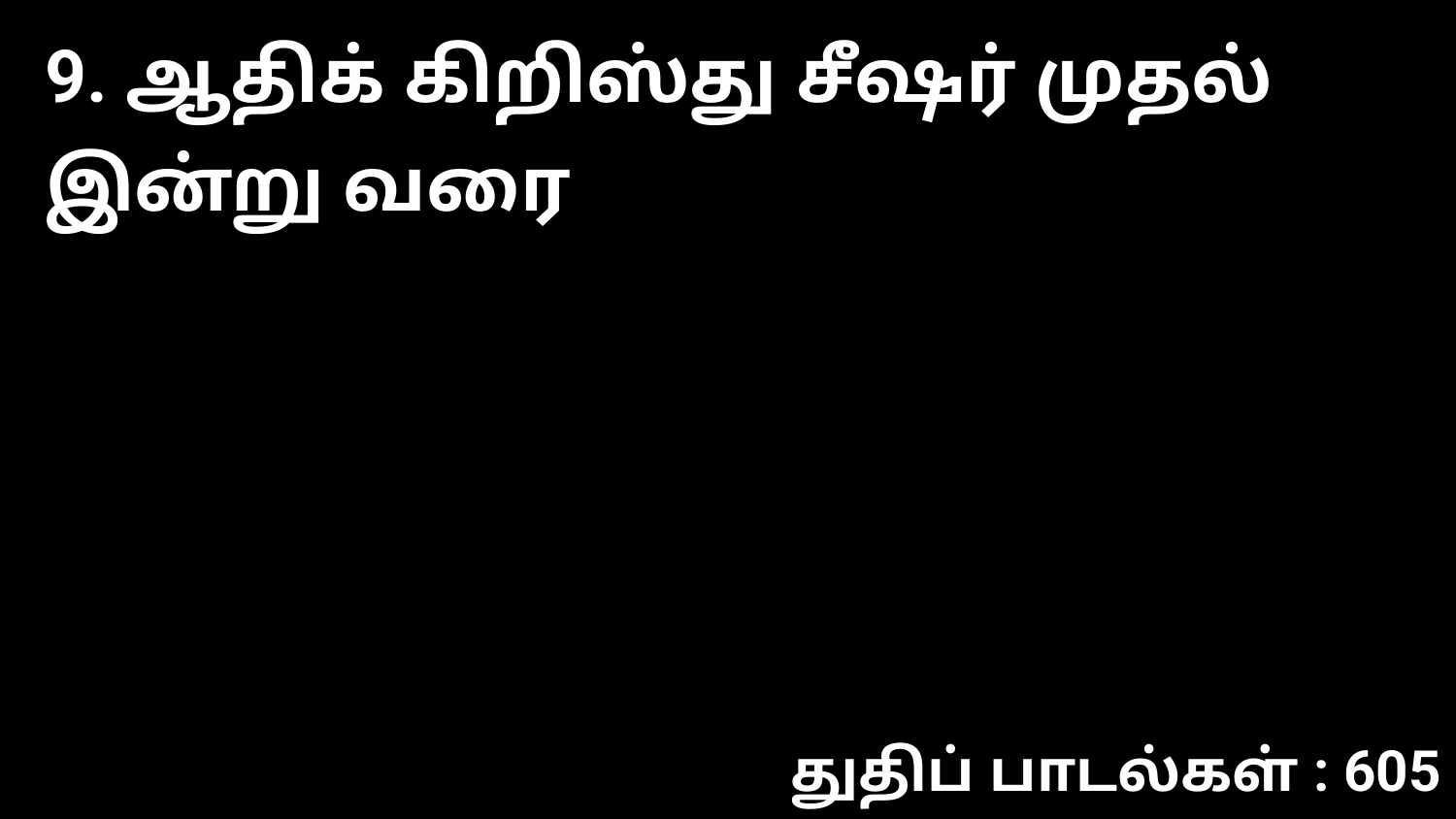

9. ஆதிக் கிறிஸ்து சீஷர் முதல் இன்று வரை
துதிப் பாடல்கள் : 605